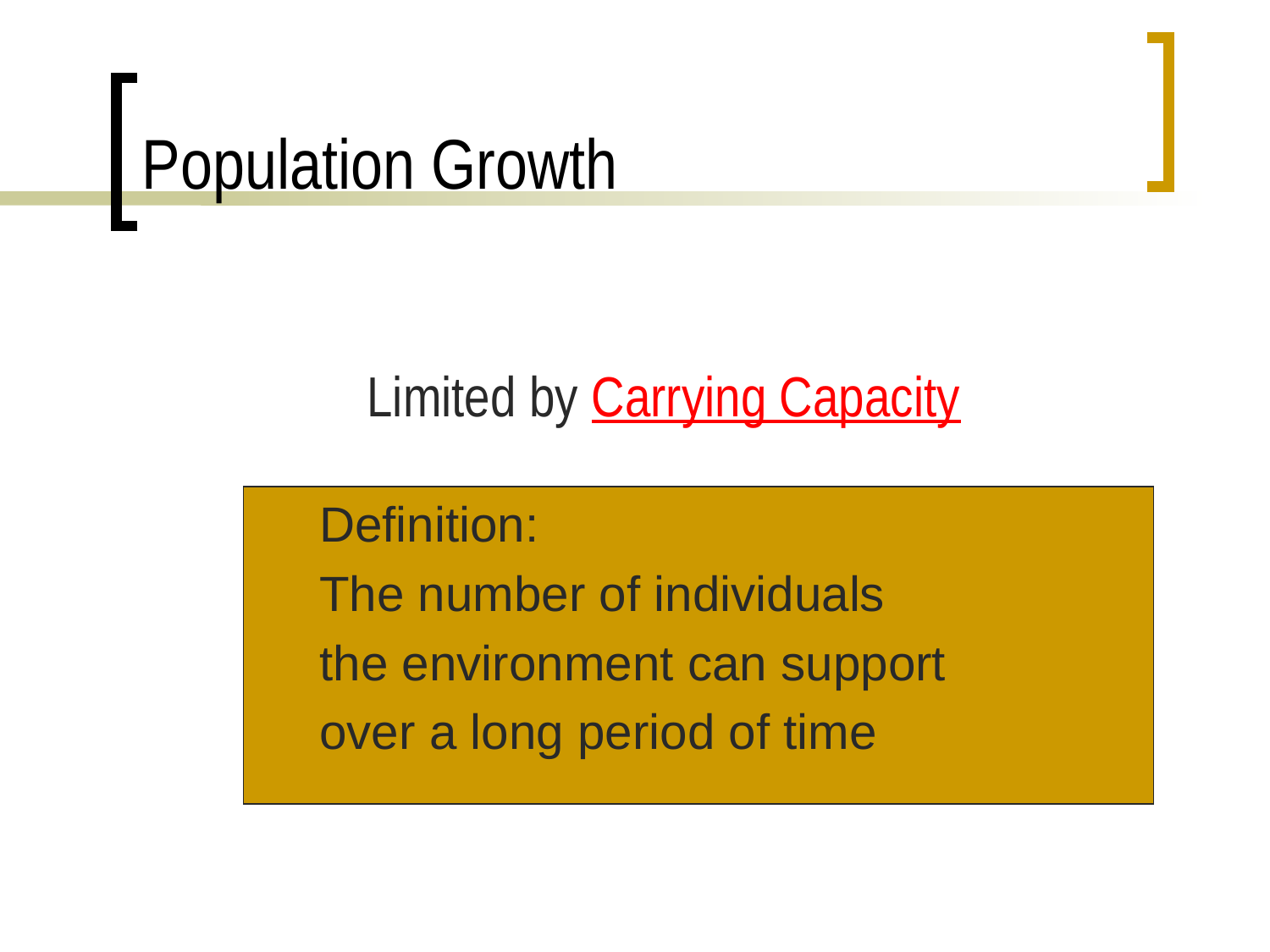

# Population Growth

Limited by Carrying Capacity

Definition:
The number of individuals
the environment can support
over a long period of time